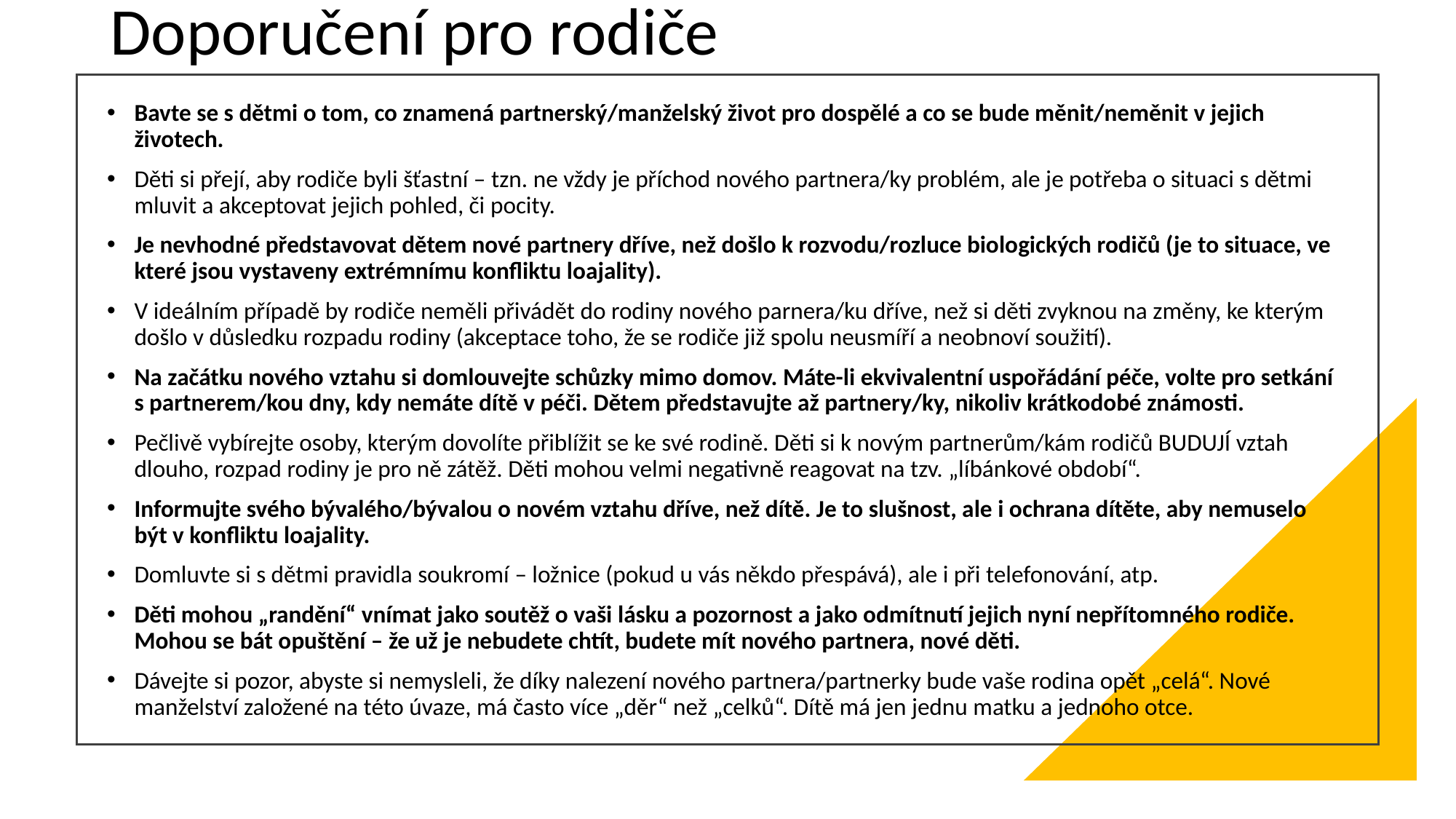

Doporučení pro rodiče

Bavte se s dětmi o tom, co znamená partnerský/manželský život pro dospělé a co se bude měnit/neměnit v jejich životech.
Děti si přejí, aby rodiče byli šťastní – tzn. ne vždy je příchod nového partnera/ky problém, ale je potřeba o situaci s dětmi mluvit a akceptovat jejich pohled, či pocity.
Je nevhodné představovat dětem nové partnery dříve, než došlo k rozvodu/rozluce biologických rodičů (je to situace, ve které jsou vystaveny extrémnímu konfliktu loajality).
V ideálním případě by rodiče neměli přivádět do rodiny nového parnera/ku dříve, než si děti zvyknou na změny, ke kterým došlo v důsledku rozpadu rodiny (akceptace toho, že se rodiče již spolu neusmíří a neobnoví soužití).
Na začátku nového vztahu si domlouvejte schůzky mimo domov. Máte-li ekvivalentní uspořádání péče, volte pro setkání s partnerem/kou dny, kdy nemáte dítě v péči. Dětem představujte až partnery/ky, nikoliv krátkodobé známosti.
Pečlivě vybírejte osoby, kterým dovolíte přiblížit se ke své rodině. Děti si k novým partnerům/kám rodičů BUDUJÍ vztah dlouho, rozpad rodiny je pro ně zátěž. Děti mohou velmi negativně reagovat na tzv. „líbánkové období“.
Informujte svého bývalého/bývalou o novém vztahu dříve, než dítě. Je to slušnost, ale i ochrana dítěte, aby nemuselo být v konfliktu loajality.
Domluvte si s dětmi pravidla soukromí – ložnice (pokud u vás někdo přespává), ale i při telefonování, atp.
Děti mohou „randění“ vnímat jako soutěž o vaši lásku a pozornost a jako odmítnutí jejich nyní nepřítomného rodiče. Mohou se bát opuštění – že už je nebudete chtít, budete mít nového partnera, nové děti.
Dávejte si pozor, abyste si nemysleli, že díky nalezení nového partnera/partnerky bude vaše rodina opět „celá“. Nové manželství založené na této úvaze, má často více „děr“ než „celků“. Dítě má jen jednu matku a jednoho otce.